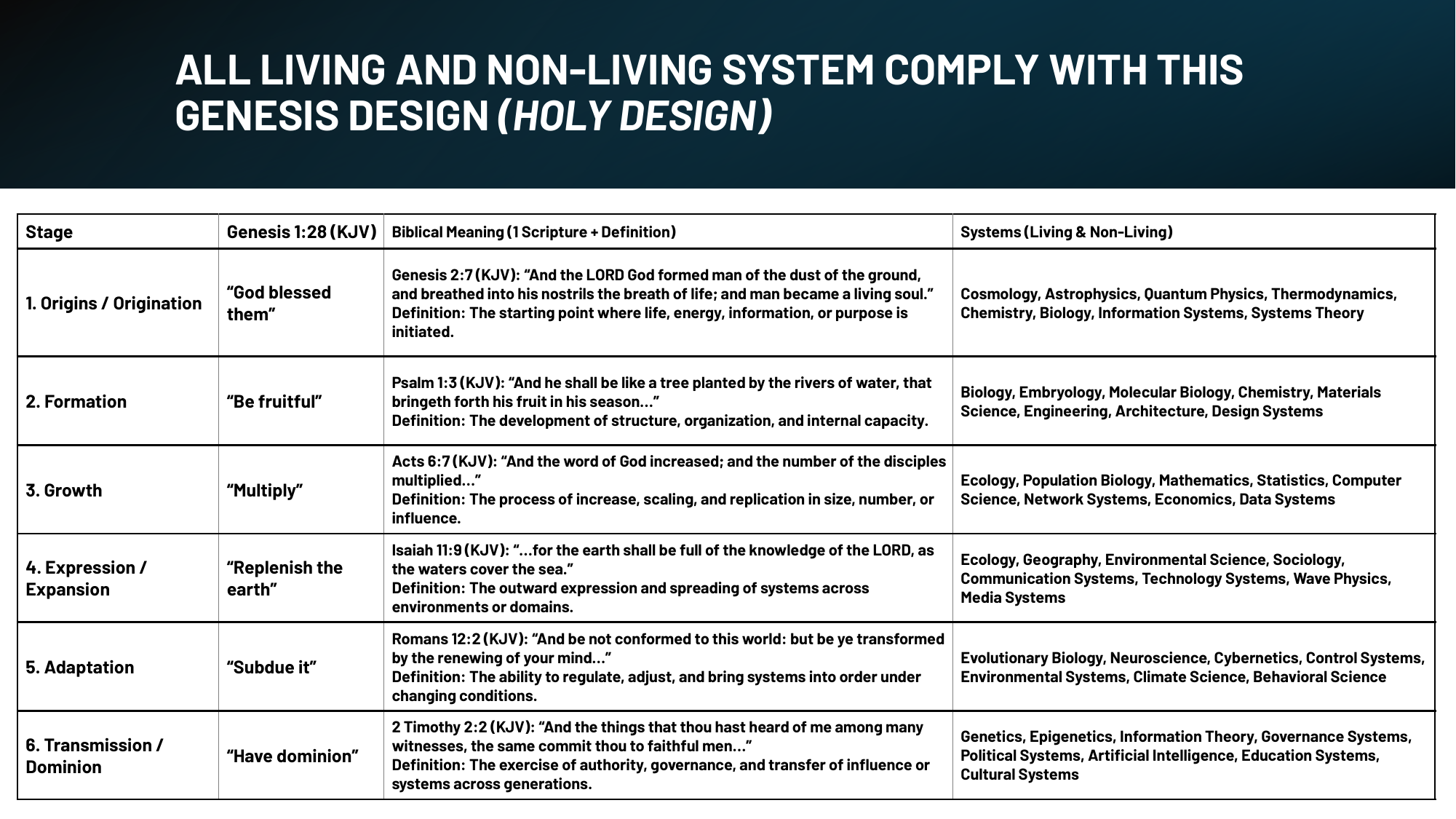

# ALL LIVING AND NON-LIVING SYSTEM COMPLY WITH THIS GENESIS DESIGN (HOLY DESIGN)
| Stage | Genesis 1:28 (KJV) | Biblical Meaning (1 Scripture + Definition) | Systems (Living & Non-Living) |
| --- | --- | --- | --- |
| 1. Origins / Origination | “God blessed them” | Genesis 2:7 (KJV): “And the LORD God formed man of the dust of the ground, and breathed into his nostrils the breath of life; and man became a living soul.” Definition: The starting point where life, energy, information, or purpose is initiated. | Cosmology, Astrophysics, Quantum Physics, Thermodynamics, Chemistry, Biology, Information Systems, Systems Theory |
| 2. Formation | “Be fruitful” | Psalm 1:3 (KJV): “And he shall be like a tree planted by the rivers of water, that bringeth forth his fruit in his season…” Definition: The development of structure, organization, and internal capacity. | Biology, Embryology, Molecular Biology, Chemistry, Materials Science, Engineering, Architecture, Design Systems |
| 3. Growth | “Multiply” | Acts 6:7 (KJV): “And the word of God increased; and the number of the disciples multiplied…” Definition: The process of increase, scaling, and replication in size, number, or influence. | Ecology, Population Biology, Mathematics, Statistics, Computer Science, Network Systems, Economics, Data Systems |
| 4. Expression / Expansion | “Replenish the earth” | Isaiah 11:9 (KJV): “…for the earth shall be full of the knowledge of the LORD, as the waters cover the sea.” Definition: The outward expression and spreading of systems across environments or domains. | Ecology, Geography, Environmental Science, Sociology, Communication Systems, Technology Systems, Wave Physics, Media Systems |
| 5. Adaptation | “Subdue it” | Romans 12:2 (KJV): “And be not conformed to this world: but be ye transformed by the renewing of your mind…” Definition: The ability to regulate, adjust, and bring systems into order under changing conditions. | Evolutionary Biology, Neuroscience, Cybernetics, Control Systems, Environmental Systems, Climate Science, Behavioral Science |
| 6. Transmission / Dominion | “Have dominion” | 2 Timothy 2:2 (KJV): “And the things that thou hast heard of me among many witnesses, the same commit thou to faithful men…” Definition: The exercise of authority, governance, and transfer of influence or systems across generations. | Genetics, Epigenetics, Information Theory, Governance Systems, Political Systems, Artificial Intelligence, Education Systems, Cultural Systems |